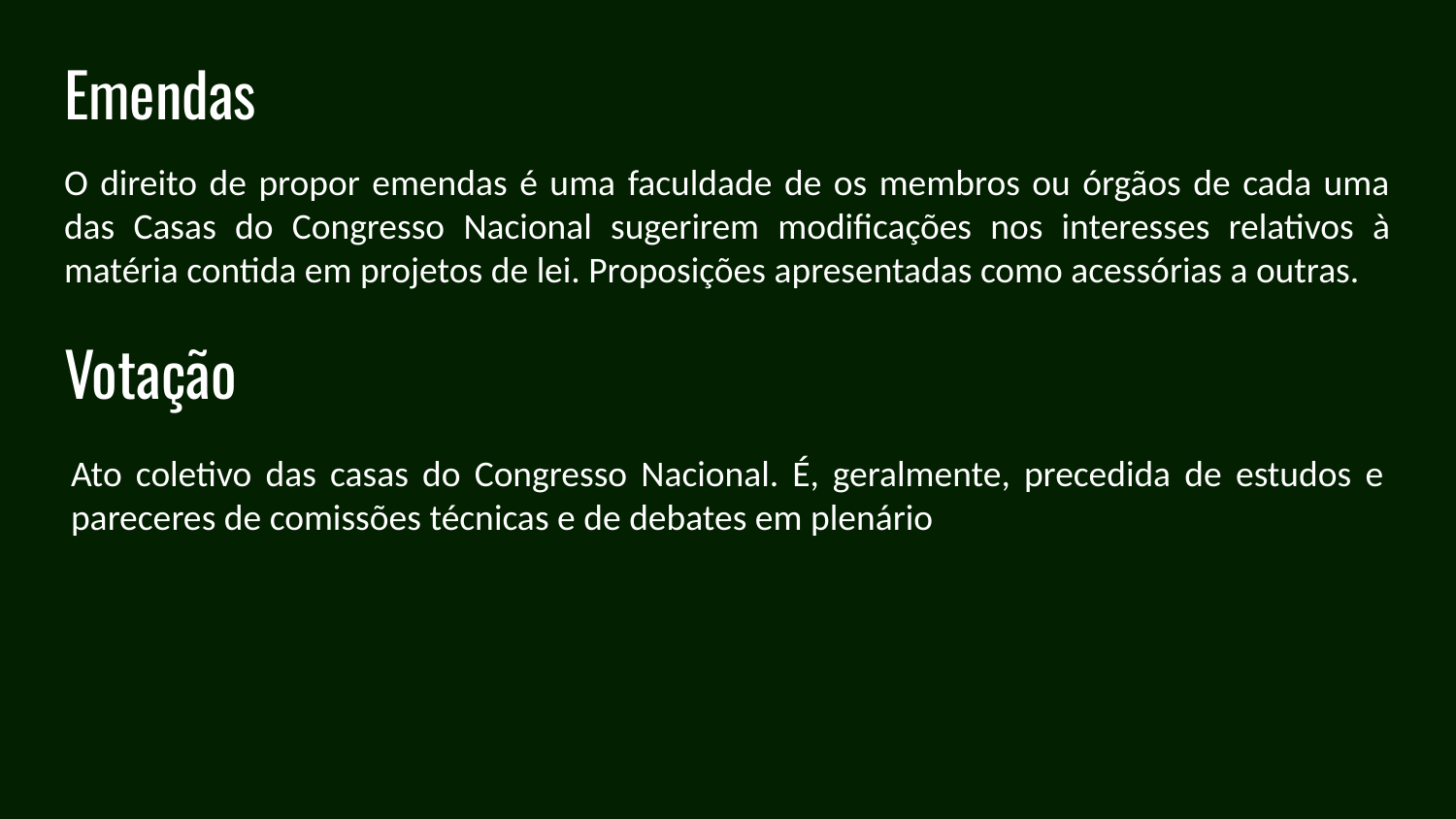

# Emendas
O direito de propor emendas é uma faculdade de os membros ou órgãos de cada uma das Casas do Congresso Nacional sugerirem modificações nos interesses relativos à matéria contida em projetos de lei. Proposições apresentadas como acessórias a outras.

Votação
Ato coletivo das casas do Congresso Nacional. É, geralmente, precedida de estudos e pareceres de comissões técnicas e de debates em plenário